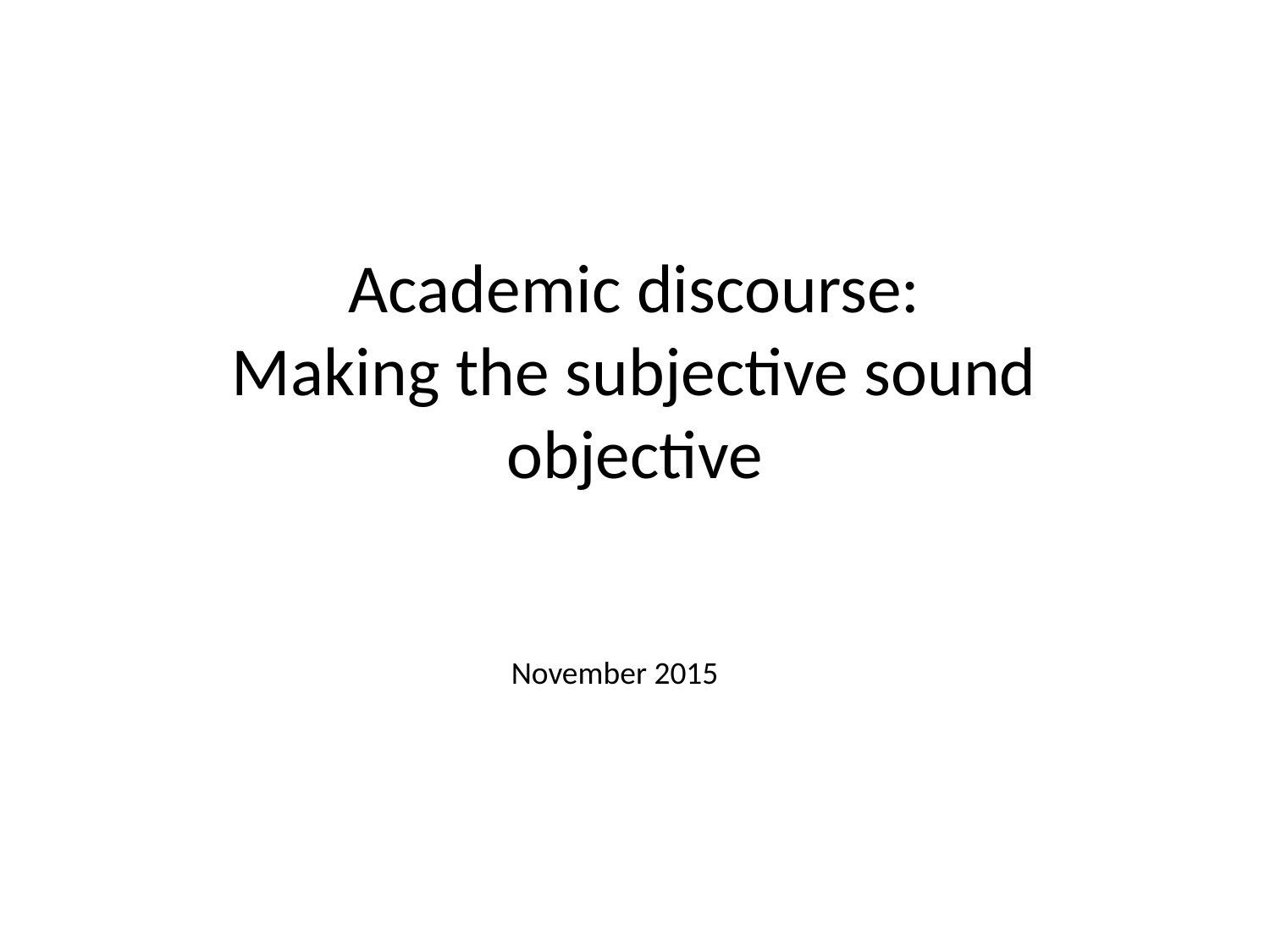

# Academic discourse: Making the subjective sound objective
November 2015